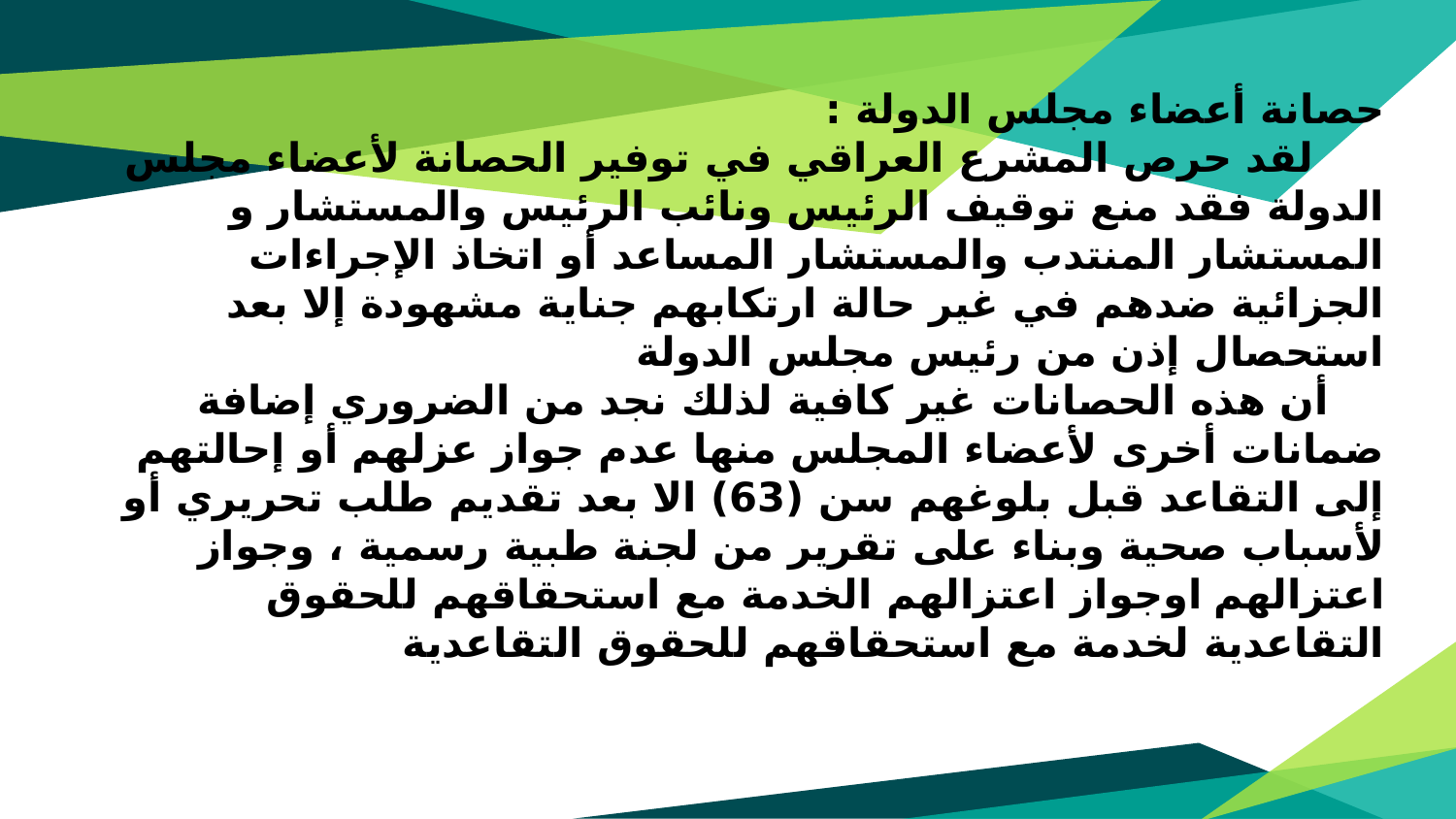

# حصانة أعضاء مجلس الدولة : لقد حرص المشرع العراقي في توفير الحصانة لأعضاء مجلس الدولة فقد منع توقيف الرئيس ونائب الرئيس والمستشار و المستشار المنتدب والمستشار المساعد أو اتخاذ الإجراءات الجزائية ضدهم في غير حالة ارتكابهم جناية مشهودة إلا بعد استحصال إذن من رئيس مجلس الدولة أن هذه الحصانات غير كافية لذلك نجد من الضروري إضافة ضمانات أخرى لأعضاء المجلس منها عدم جواز عزلهم أو إحالتهم إلى التقاعد قبل بلوغهم سن (63) الا بعد تقديم طلب تحريري أو لأسباب صحية وبناء على تقرير من لجنة طبية رسمية ، وجواز اعتزالهم اوجواز اعتزالهم الخدمة مع استحقاقهم للحقوق التقاعدية لخدمة مع استحقاقهم للحقوق التقاعدية